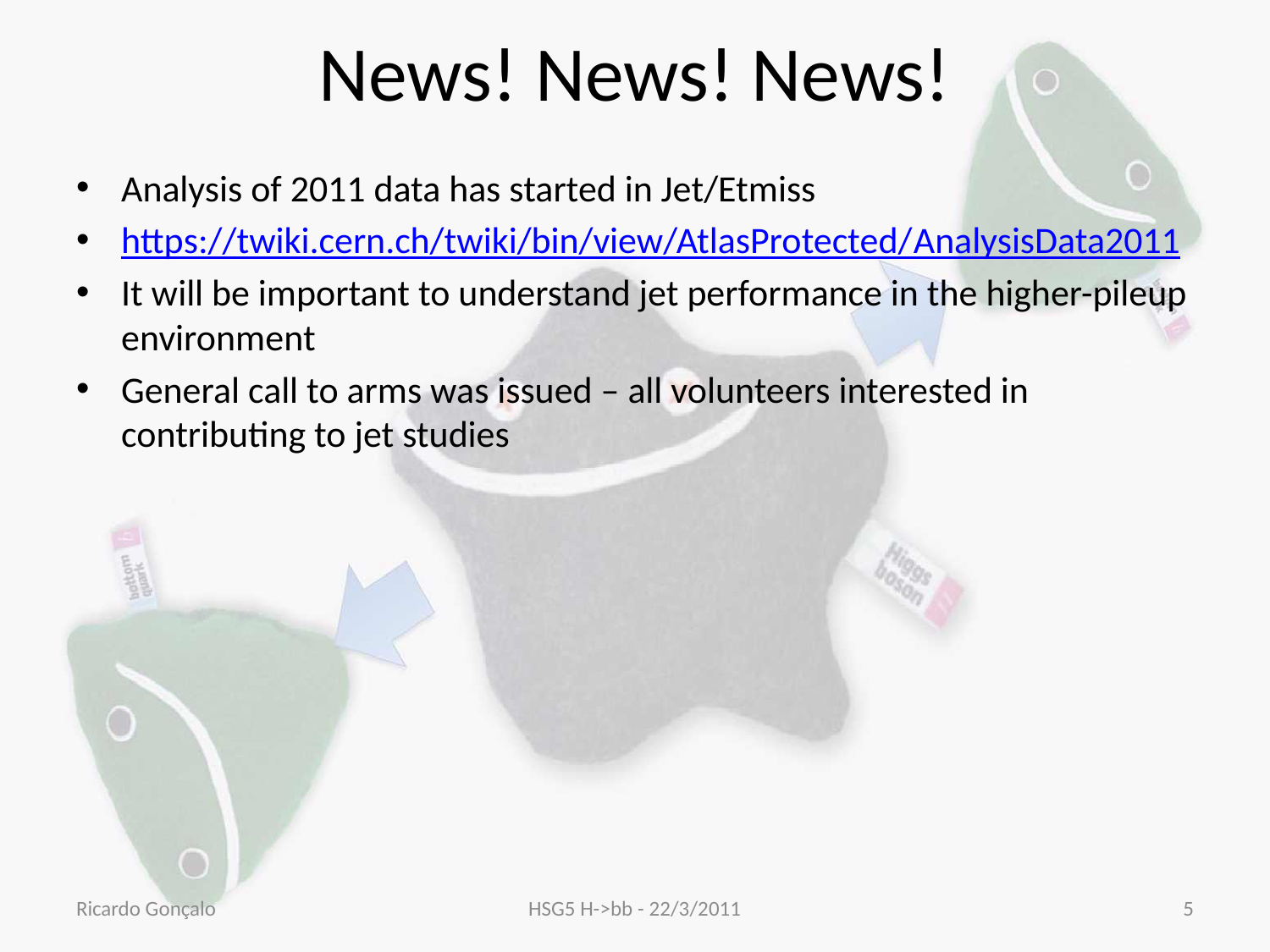

# News! News! News!
Analysis of 2011 data has started in Jet/Etmiss
https://twiki.cern.ch/twiki/bin/view/AtlasProtected/AnalysisData2011
It will be important to understand jet performance in the higher-pileup environment
General call to arms was issued – all volunteers interested in contributing to jet studies

Ricardo Gonçalo
HSG5 H->bb - 22/3/2011
5